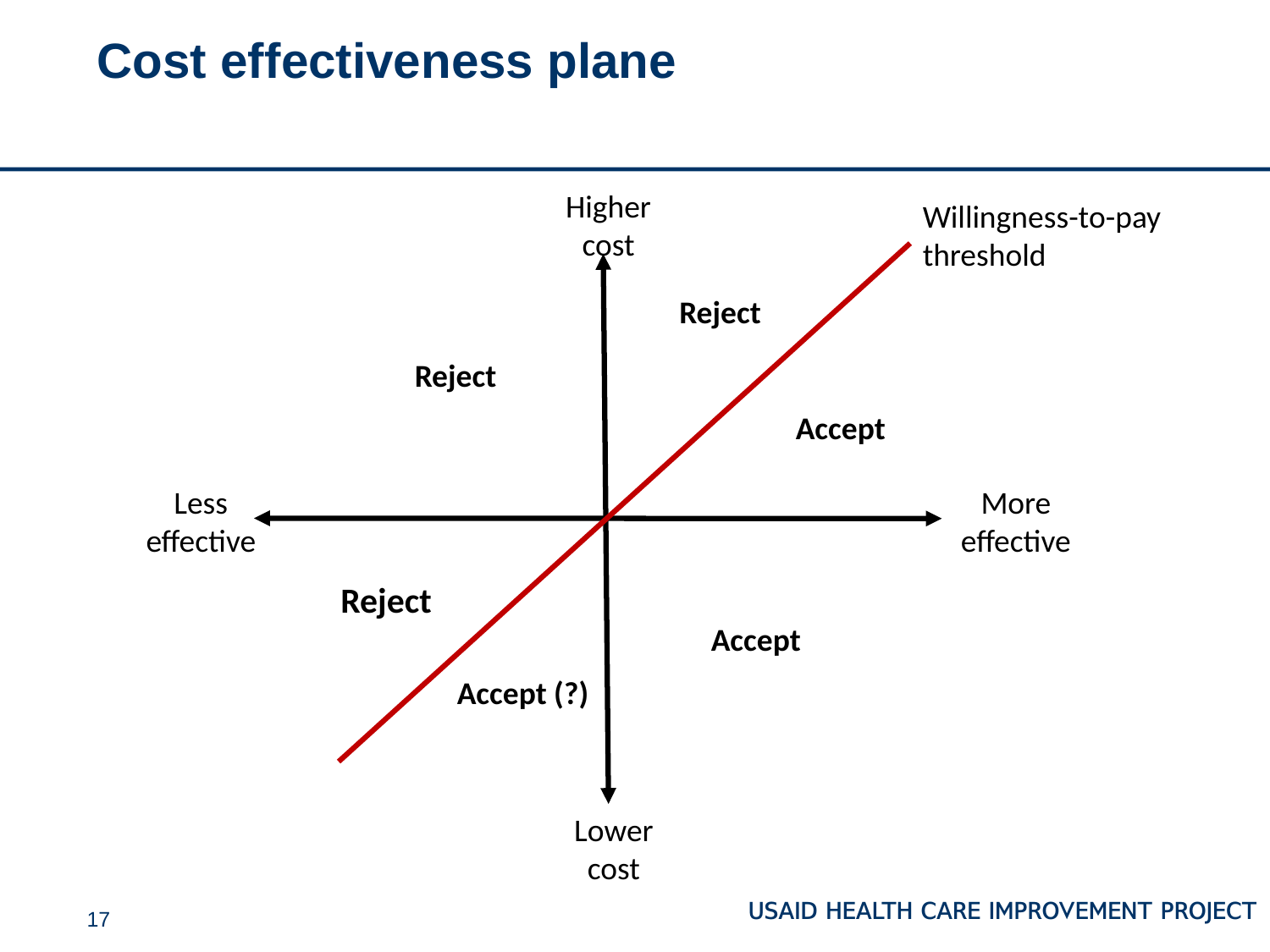

# Cost effectiveness plane
Higher cost
Willingness-to-pay threshold
Reject
Reject
Accept
Less effective
More effective
Reject
Accept
Accept (?)
Lower cost
17